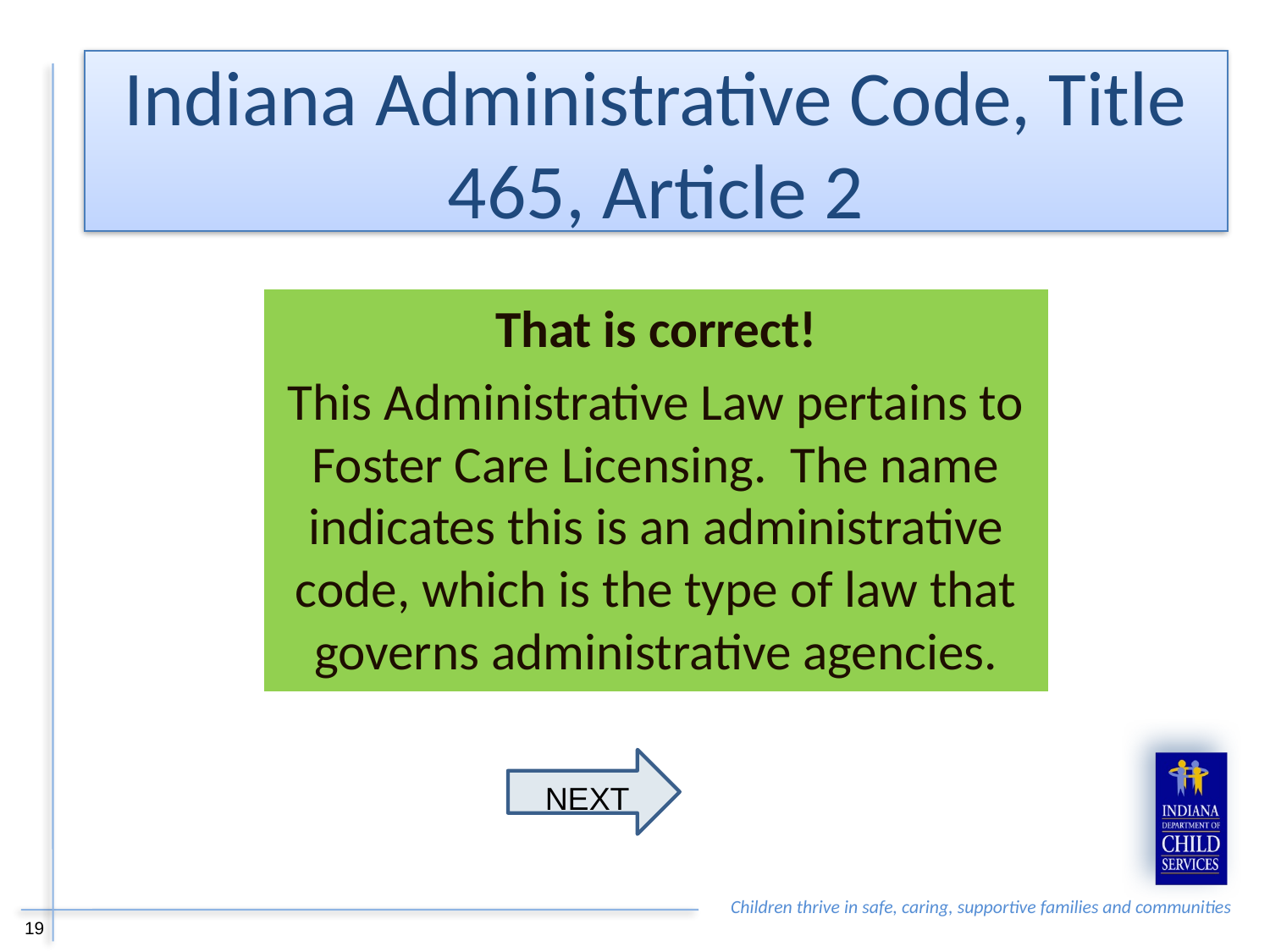

Indiana Administrative Code, Title 465, Article 2
That is correct!
This Administrative Law pertains to Foster Care Licensing.  The name indicates this is an administrative code, which is the type of law that governs administrative agencies.

NEXT
19